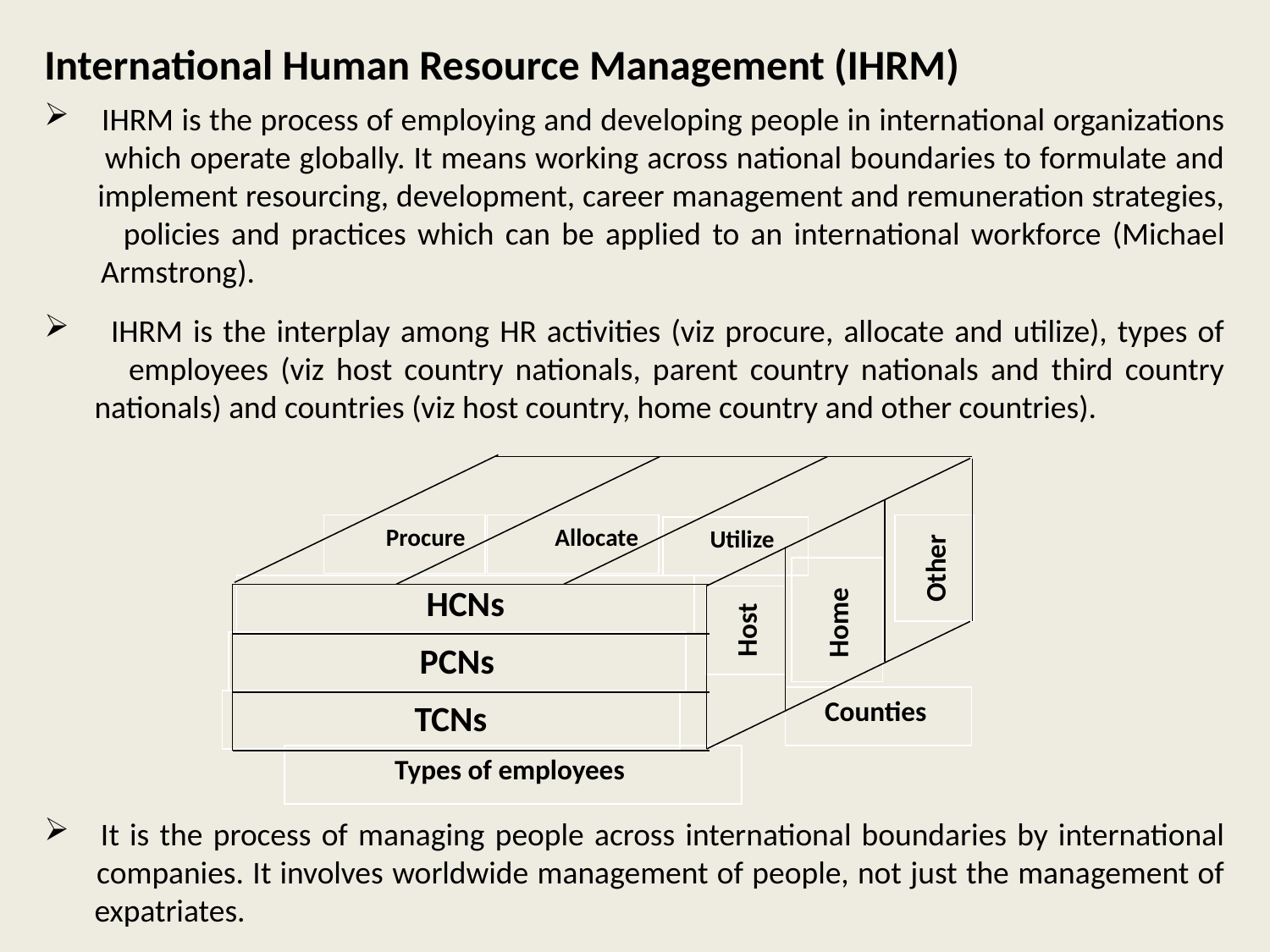

International Human Resource Management (IHRM)
    IHRM is the process of employing and developing people in international organizations
       which operate globally. It means working across national boundaries to formulate and
       implement resourcing, development, career management and remuneration strategies,
       policies and practices which can be applied to an international workforce (Michael
        Armstrong).

    IHRM is the interplay among HR activities (viz procure, allocate and utilize), types of
       employees (viz host country nationals, parent country nationals and third country
       nationals) and countries (viz host country, home country and other countries).

   It is the process of managing people across international boundaries by international
      companies. It involves worldwide management of people, not just the management of
       expatriates.
         Procure
          Allocate
Other
       Utilize
Home
HCNs
Host
PCNs
TCNs
Counties
Types of employees